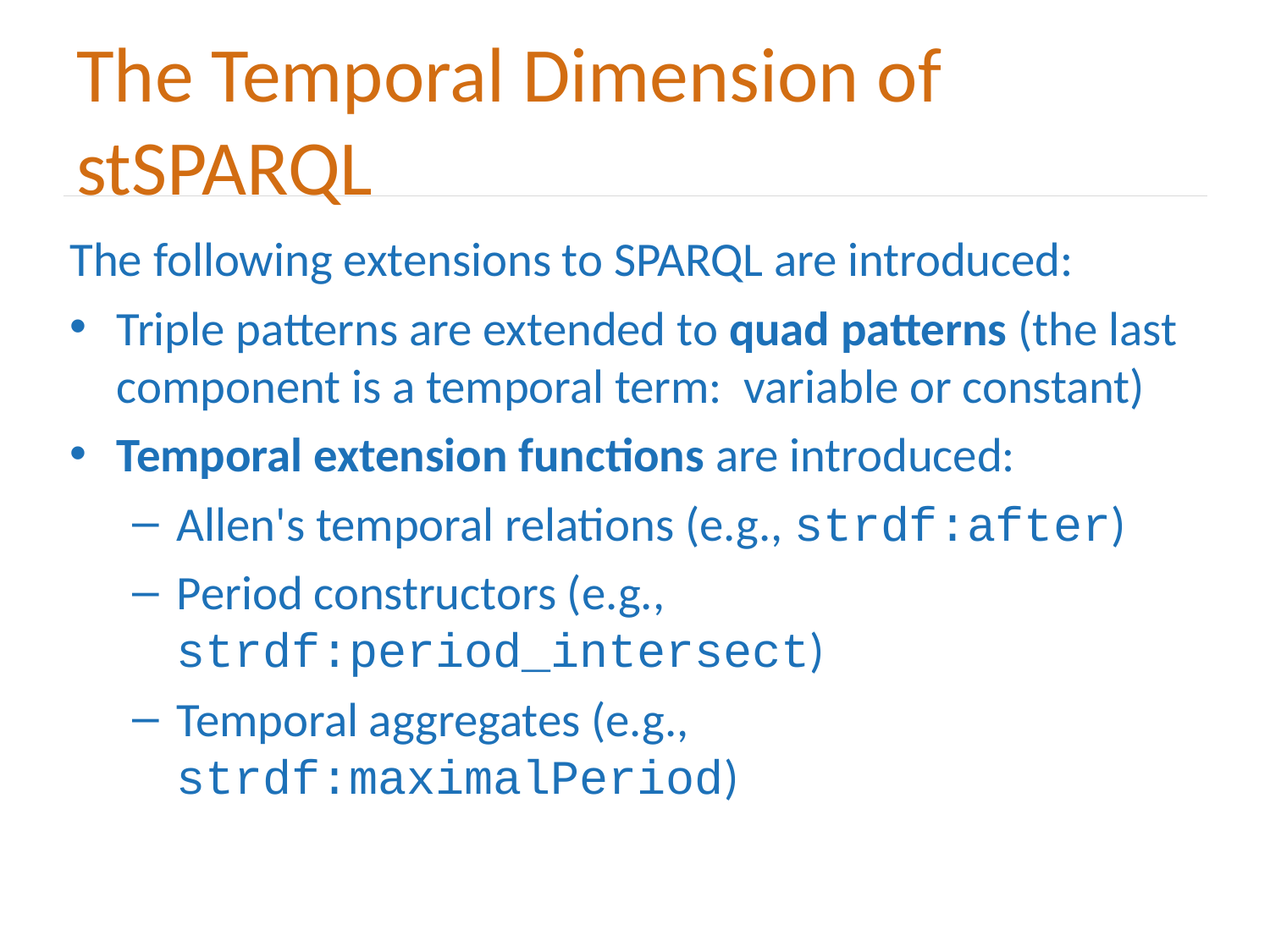

# The Temporal Dimension of stSPARQL
The following extensions to SPARQL are introduced:
Triple patterns are extended to quad patterns (the last component is a temporal term:  variable or constant)
Temporal extension functions are introduced:
Allen's temporal relations (e.g., strdf:after)
Period constructors (e.g., strdf:period_intersect)
Temporal aggregates (e.g., strdf:maximalPeriod)